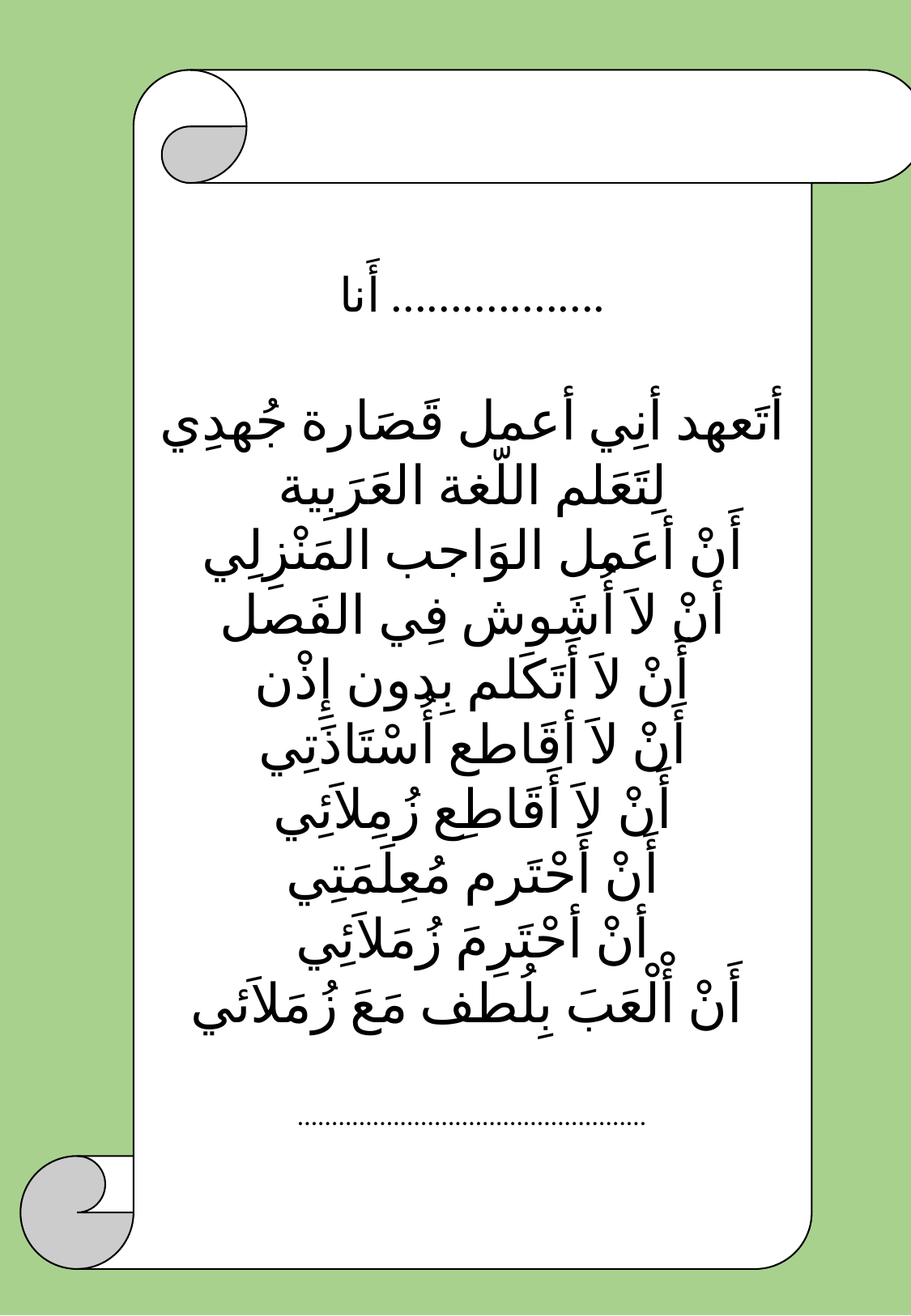

أَنا ..................

أتَعهد أنِي أعمل قَصَارة جُهدِي لِتَعَلم اللّغة العَرَبِية
أَنْ أعَمل الوَاجب المَنْزِلِي
أنْ لاَ أُشَوش فِي الفَصل
أَنْ لاَ أَتَكَلم بِدون إِذْن
أَنْ لاَ أقَاطع أُسْتَاذَتِي
أَنْ لاَ أَقَاطِع زُمِلاَئِي
أَنْ أَحْتَرم مُعِلَمَتِي
أنْ أحْتَرِمَ زُمَلاَئِي
أَنْ أْلْعَبَ بِلُطف مَعَ زُمَلاَئي

...................................................
#